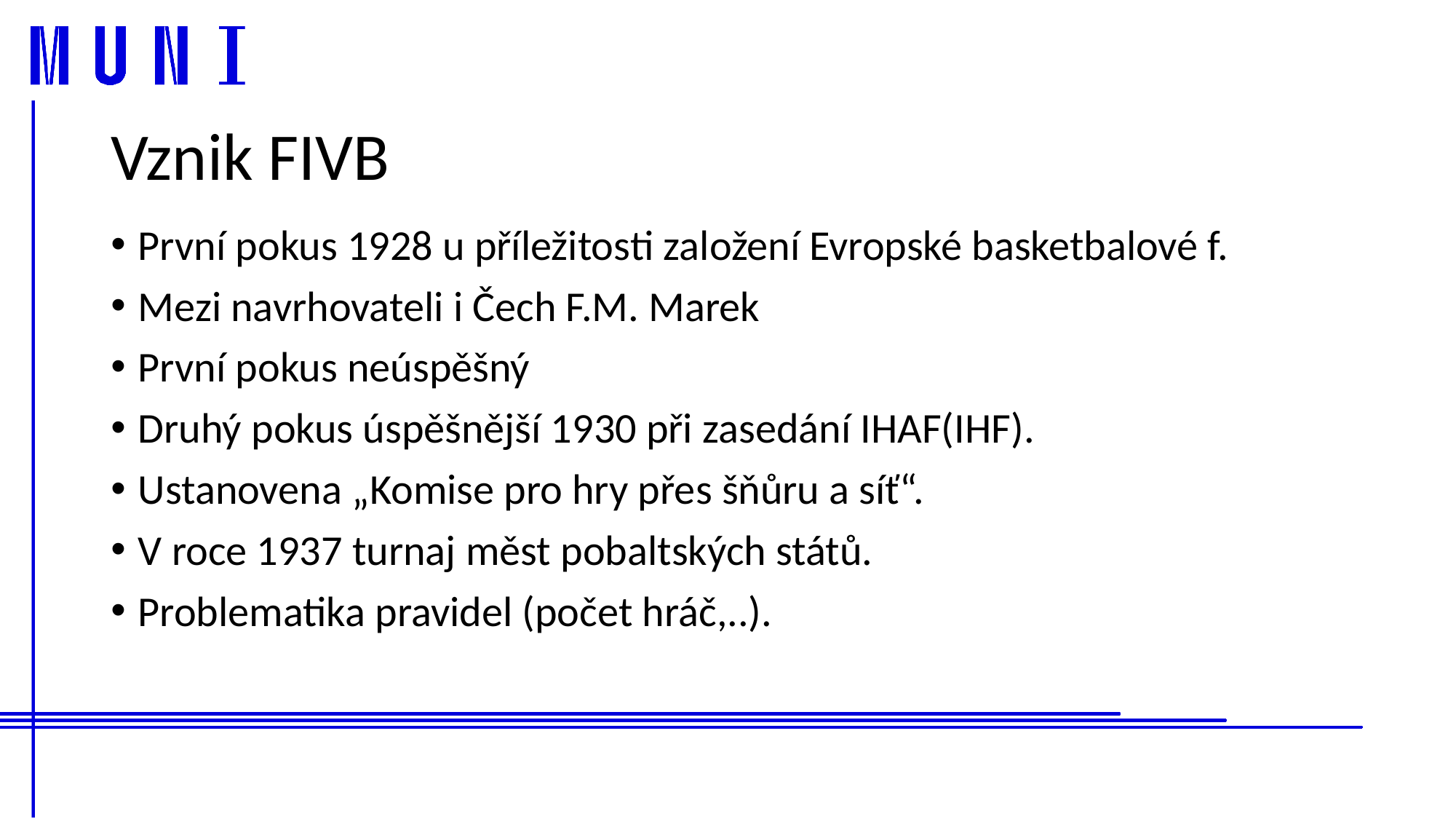

# Vznik FIVB
První pokus 1928 u příležitosti založení Evropské basketbalové f.
Mezi navrhovateli i Čech F.M. Marek
První pokus neúspěšný
Druhý pokus úspěšnější 1930 při zasedání IHAF(IHF).
Ustanovena „Komise pro hry přes šňůru a síť“.
V roce 1937 turnaj měst pobaltských států.
Problematika pravidel (počet hráč,..).